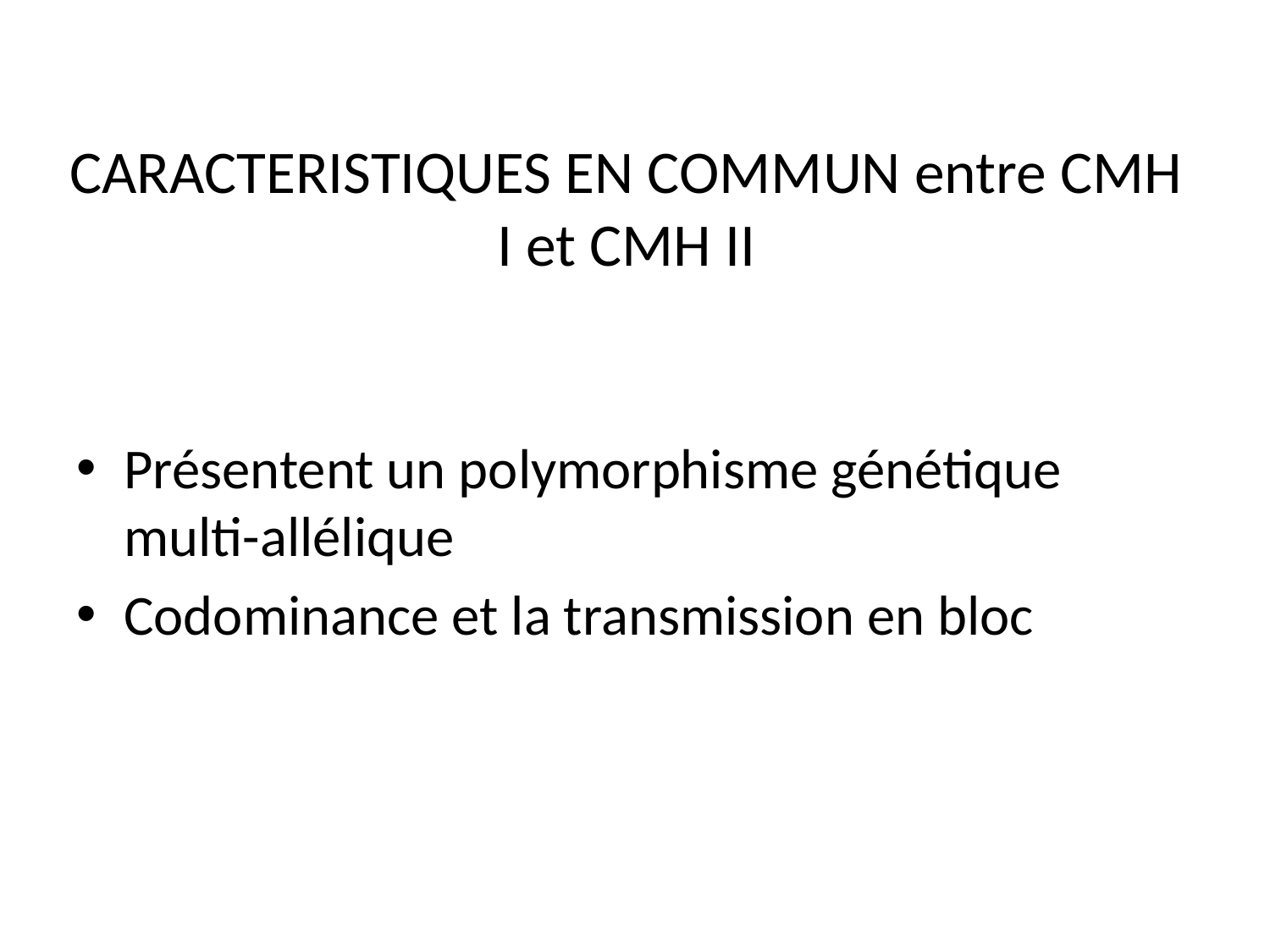

# CARACTERISTIQUES EN COMMUN entre CMH I et CMH II
Présentent un polymorphisme génétique multi-allélique
Codominance et la transmission en bloc